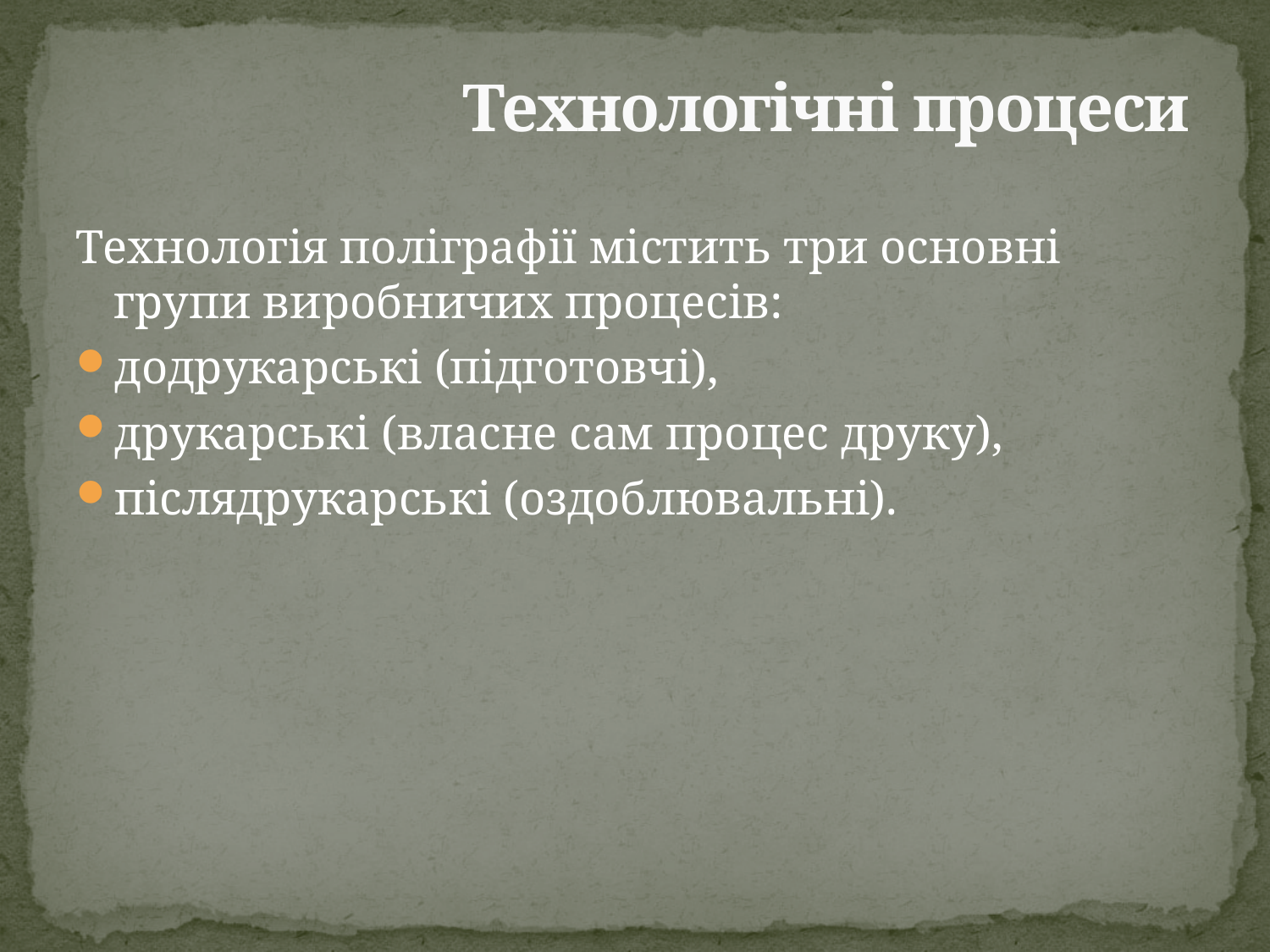

# Технологічні процеси
Технологія поліграфії містить три основні групи виробничих процесів:
додрукарські (підготовчі),
друкарські (власне сам процес друку),
післядрукарські (оздоблювальні).